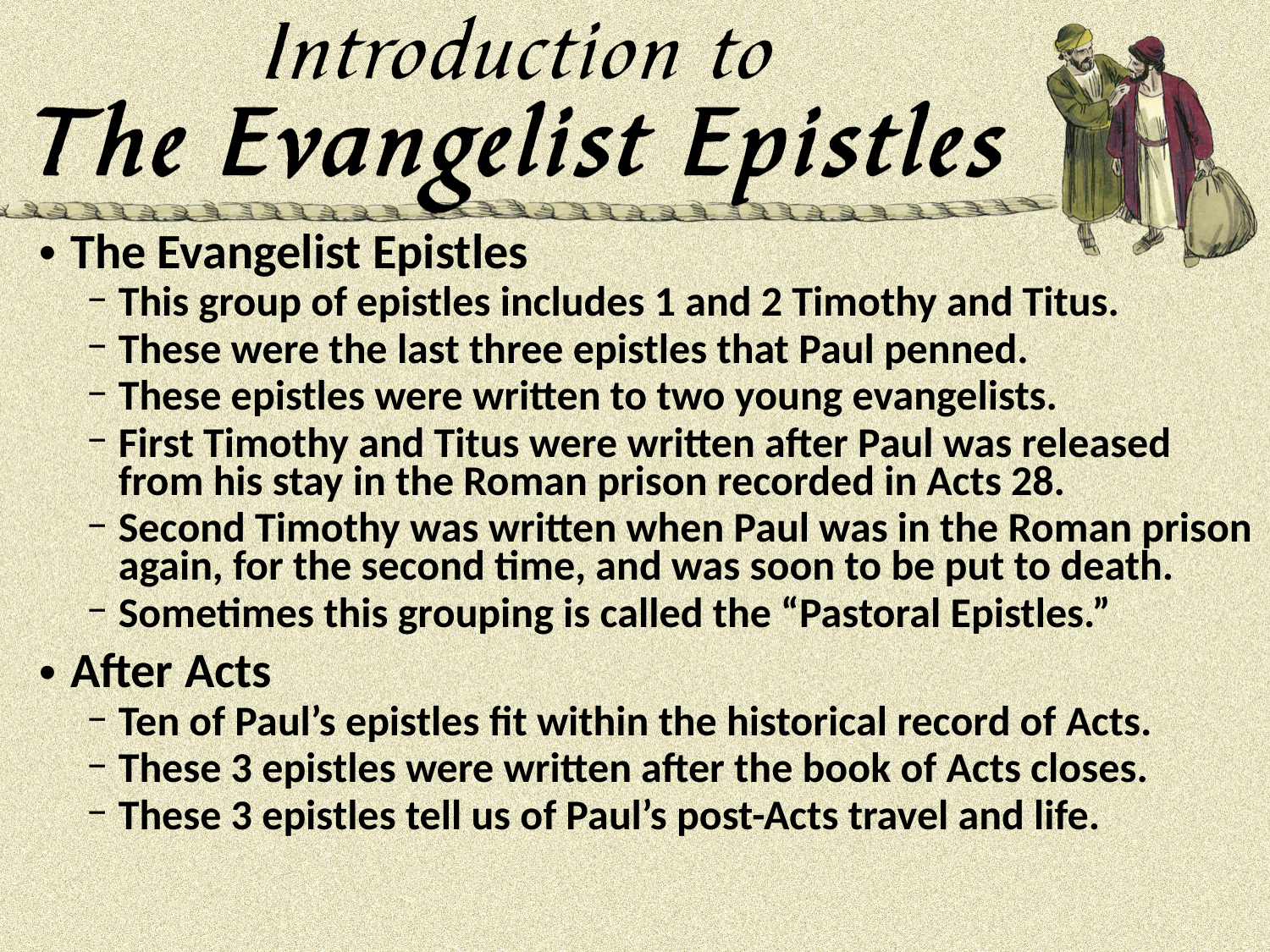

The Evangelist Epistles
This group of epistles includes 1 and 2 Timothy and Titus.
These were the last three epistles that Paul penned.
These epistles were written to two young evangelists.
First Timothy and Titus were written after Paul was released from his stay in the Roman prison recorded in Acts 28.
Second Timothy was written when Paul was in the Roman prison again, for the second time, and was soon to be put to death.
Sometimes this grouping is called the “Pastoral Epistles.”
After Acts
Ten of Paul’s epistles fit within the historical record of Acts.
These 3 epistles were written after the book of Acts closes.
These 3 epistles tell us of Paul’s post-Acts travel and life.